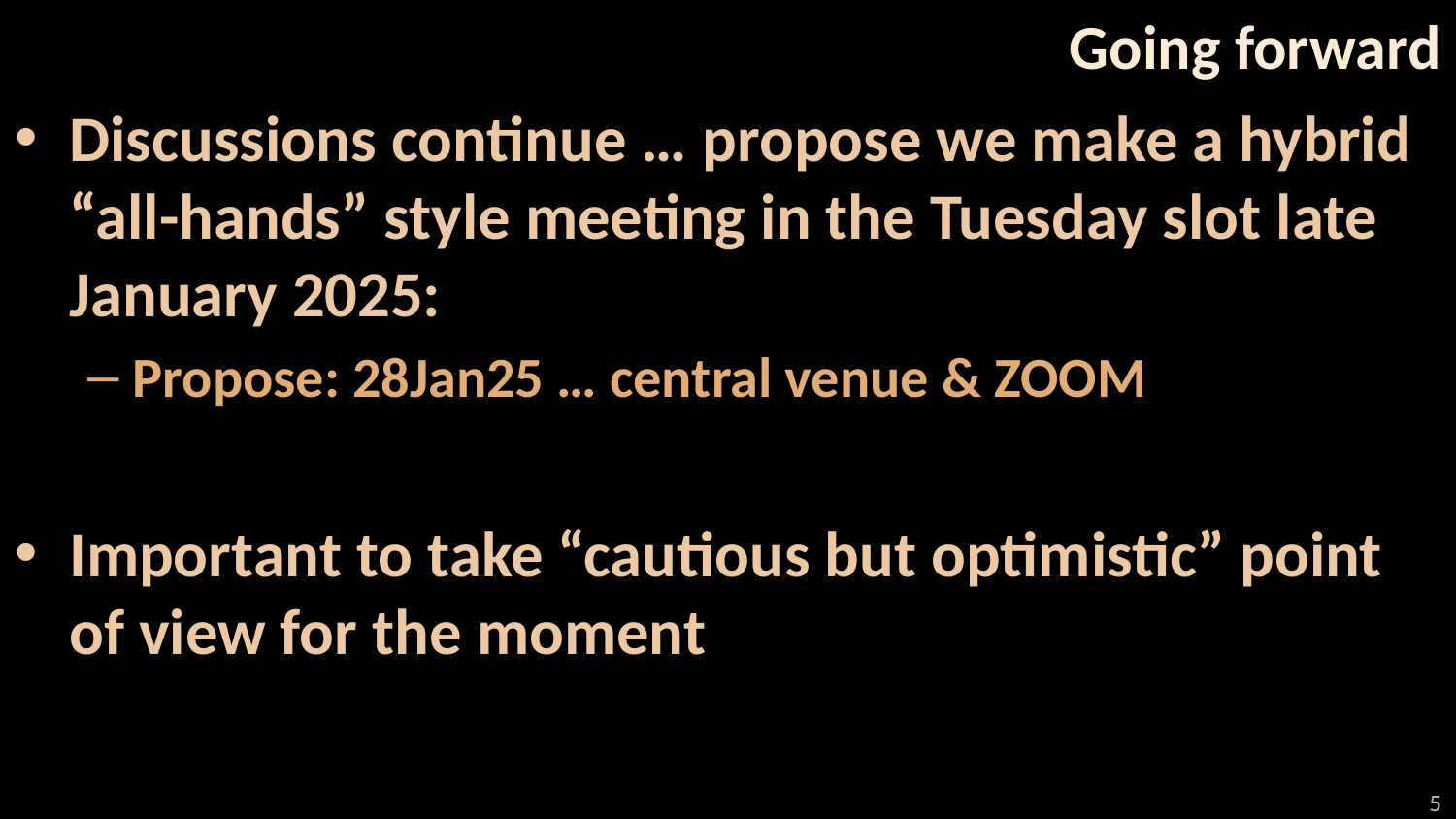

# Going forward
Discussions continue … propose we make a hybrid “all-hands” style meeting in the Tuesday slot late January 2025:
Propose: 28Jan25 … central venue & ZOOM

Important to take “cautious but optimistic” point of view for the moment
5